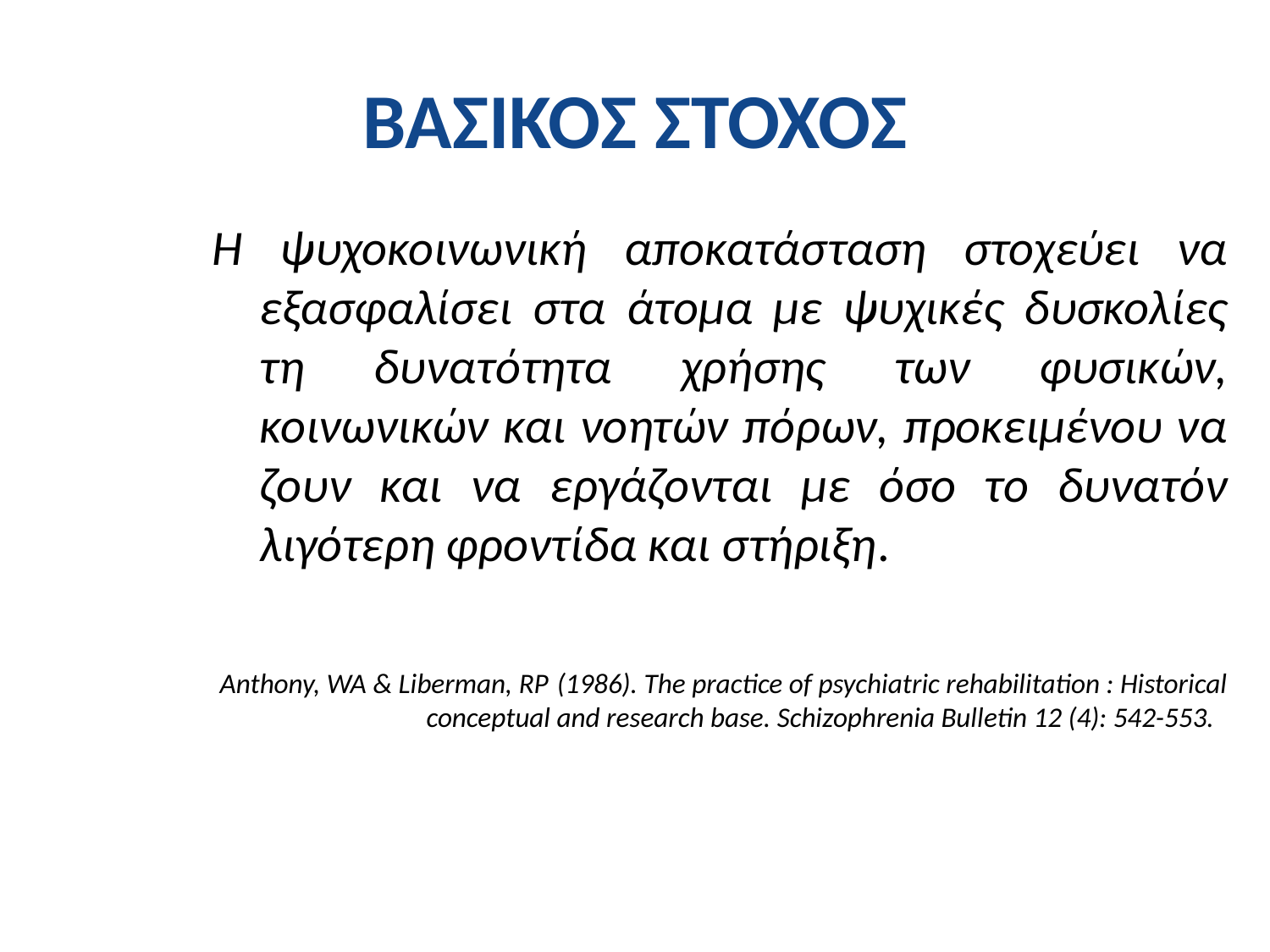

# ΒΑΣΙΚΟΣ ΣTOXOΣ
Η ψυχοκοινωνική αποκατάσταση στοχεύει να εξασφαλίσει στα άτομα με ψυχικές δυσκολίες τη δυνατότητα χρήσης των φυσικών, κοινωνικών και νοητών πόρων, προκειμένου να ζουν και να εργάζονται με όσο το δυνατόν λιγότερη φροντίδα και στήριξη.

Anthony, WA & Liberman, RP (1986). The practice of psychiatric rehabilitation : Historical conceptual and research base. Schizophrenia Bulletin 12 (4): 542-553.